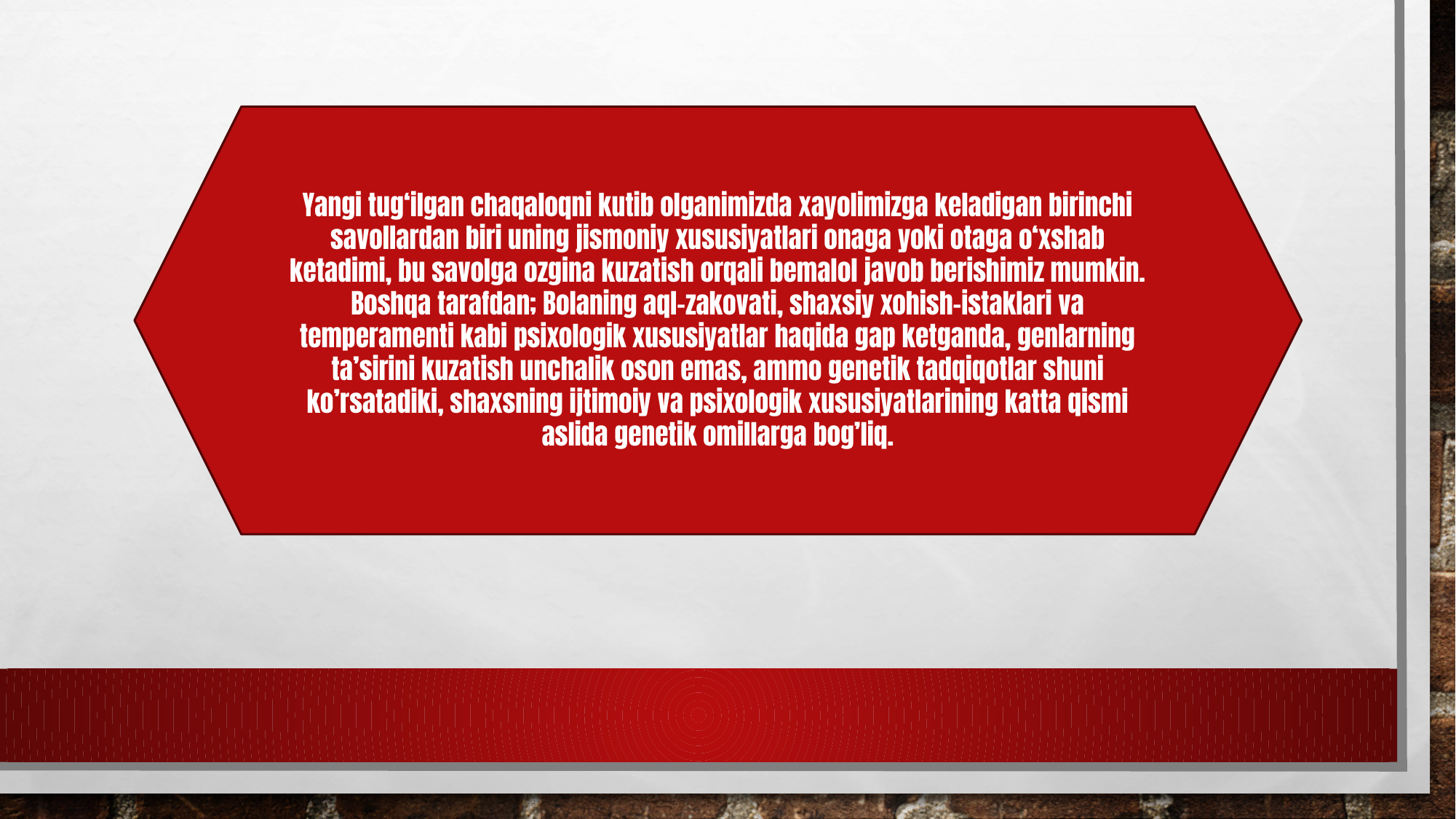

Yangi tug‘ilgan chaqaloqni kutib olganimizda xayolimizga keladigan birinchi savollardan biri uning jismoniy xususiyatlari onaga yoki otaga o‘xshab ketadimi, bu savolga ozgina kuzatish orqali bemalol javob berishimiz mumkin. Boshqa tarafdan; Bolaning aql-zakovati, shaxsiy xohish-istaklari va temperamenti kabi psixologik xususiyatlar haqida gap ketganda, genlarning ta’sirini kuzatish unchalik oson emas, ammo genetik tadqiqotlar shuni ko’rsatadiki, shaxsning ijtimoiy va psixologik xususiyatlarining katta qismi aslida genetik omillarga bog’liq.